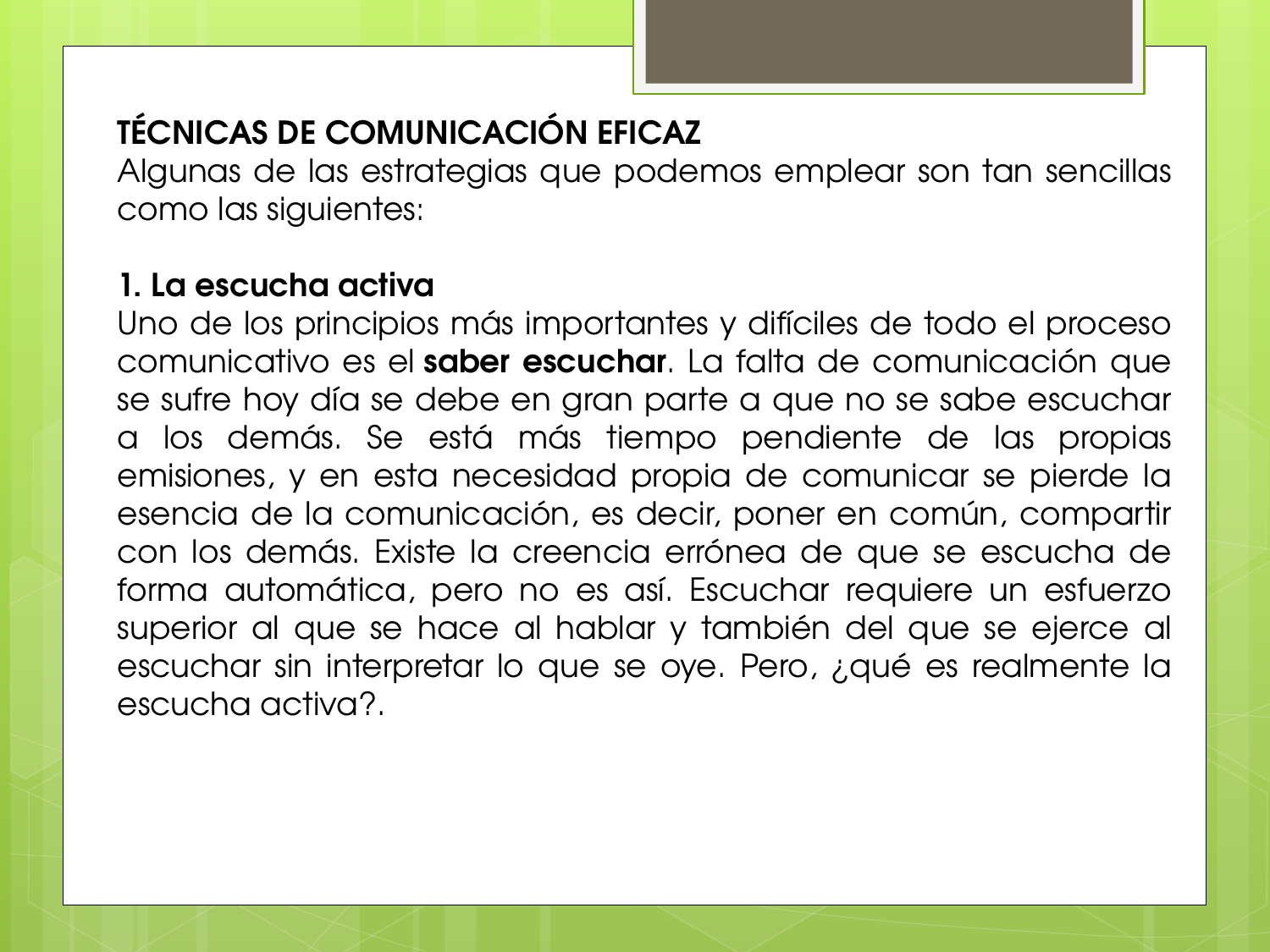

TÉCNICAS DE COMUNICACIÓN EFICAZ
Algunas de las estrategias que podemos emplear son tan sencillas como las siguientes:

1. La escucha activa
Uno de los principios más importantes y difíciles de todo el proceso comunicativo es el saber escuchar. La falta de comunicación que se sufre hoy día se debe en gran parte a que no se sabe escuchar a los demás. Se está más tiempo pendiente de las propias emisiones, y en esta necesidad propia de comunicar se pierde la esencia de la comunicación, es decir, poner en común, compartir con los demás. Existe la creencia errónea de que se escucha de forma automática, pero no es así. Escuchar requiere un esfuerzo superior al que se hace al hablar y también del que se ejerce al escuchar sin interpretar lo que se oye. Pero, ¿qué es realmente la escucha activa?.